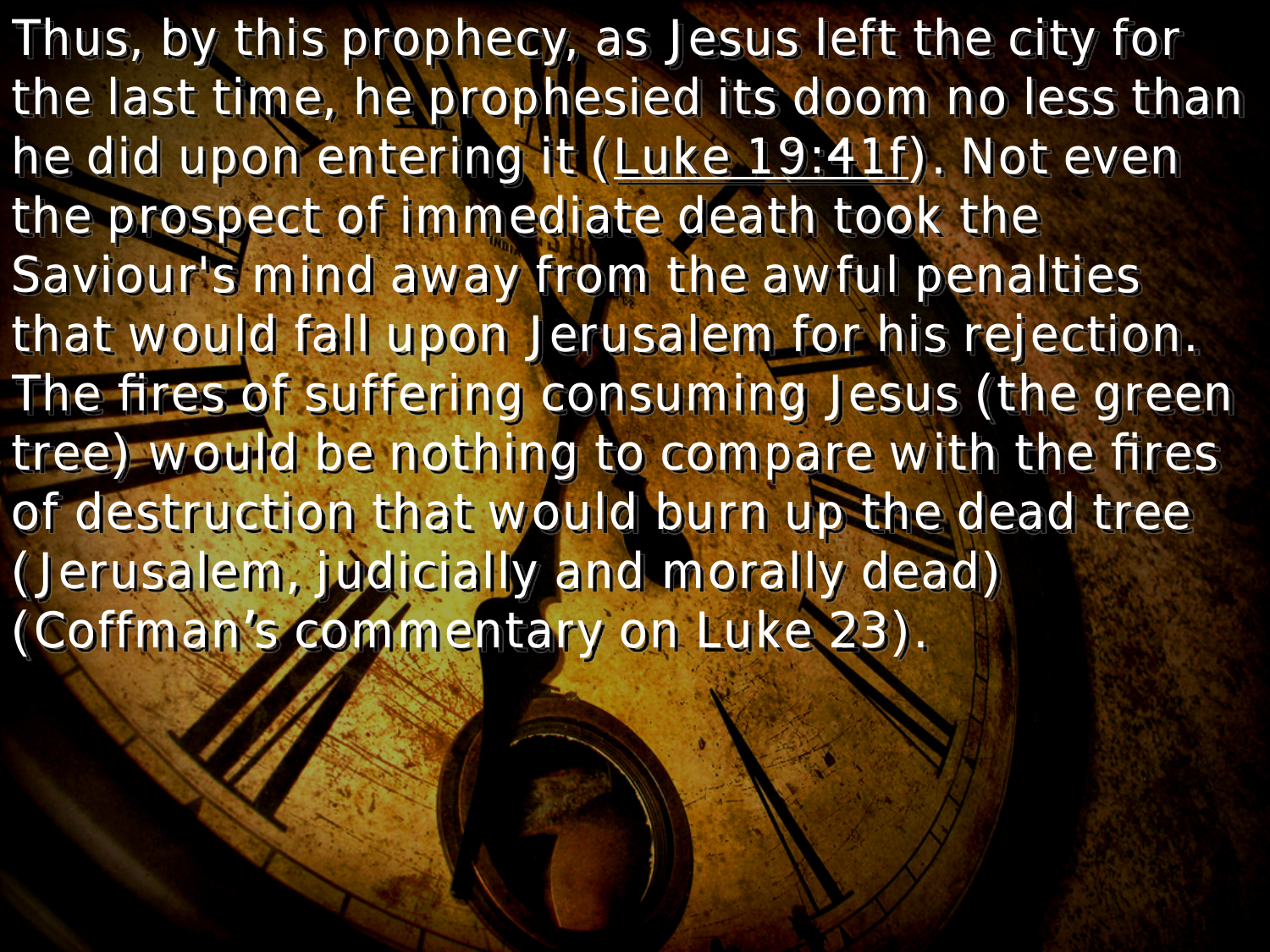

Thus, by this prophecy, as Jesus left the city for the last time, he prophesied its doom no less than he did upon entering it (Luke 19:41f). Not even the prospect of immediate death took the Saviour's mind away from the awful penalties that would fall upon Jerusalem for his rejection. The fires of suffering consuming Jesus (the green tree) would be nothing to compare with the fires of destruction that would burn up the dead tree (Jerusalem, judicially and morally dead) (Coffman’s commentary on Luke 23).